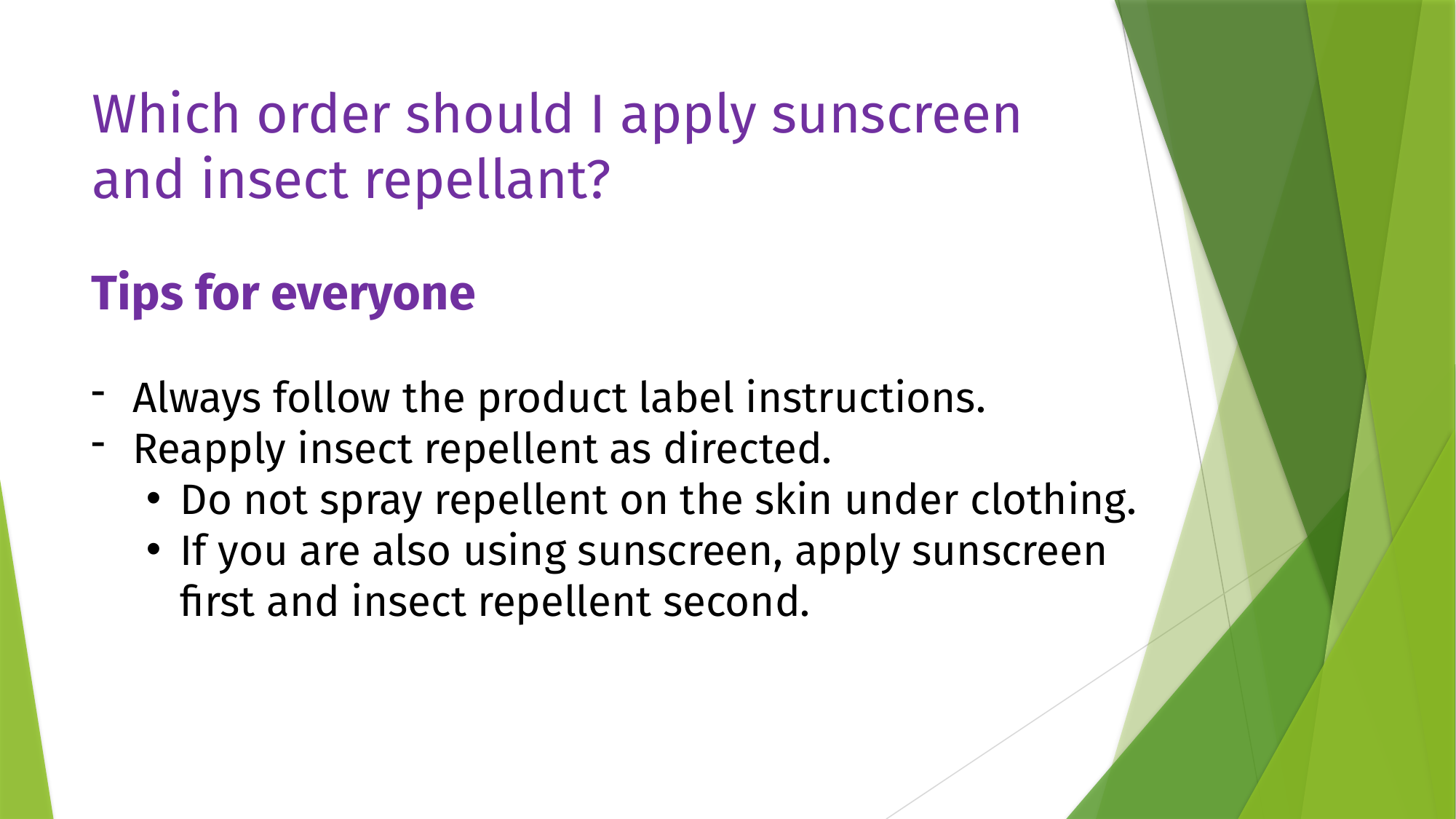

# Which order should I apply sunscreen and insect repellant?
Tips for everyone

Always follow the product label instructions.
Reapply insect repellent as directed.
Do not spray repellent on the skin under clothing.
If you are also using sunscreen, apply sunscreen first and insect repellent second.